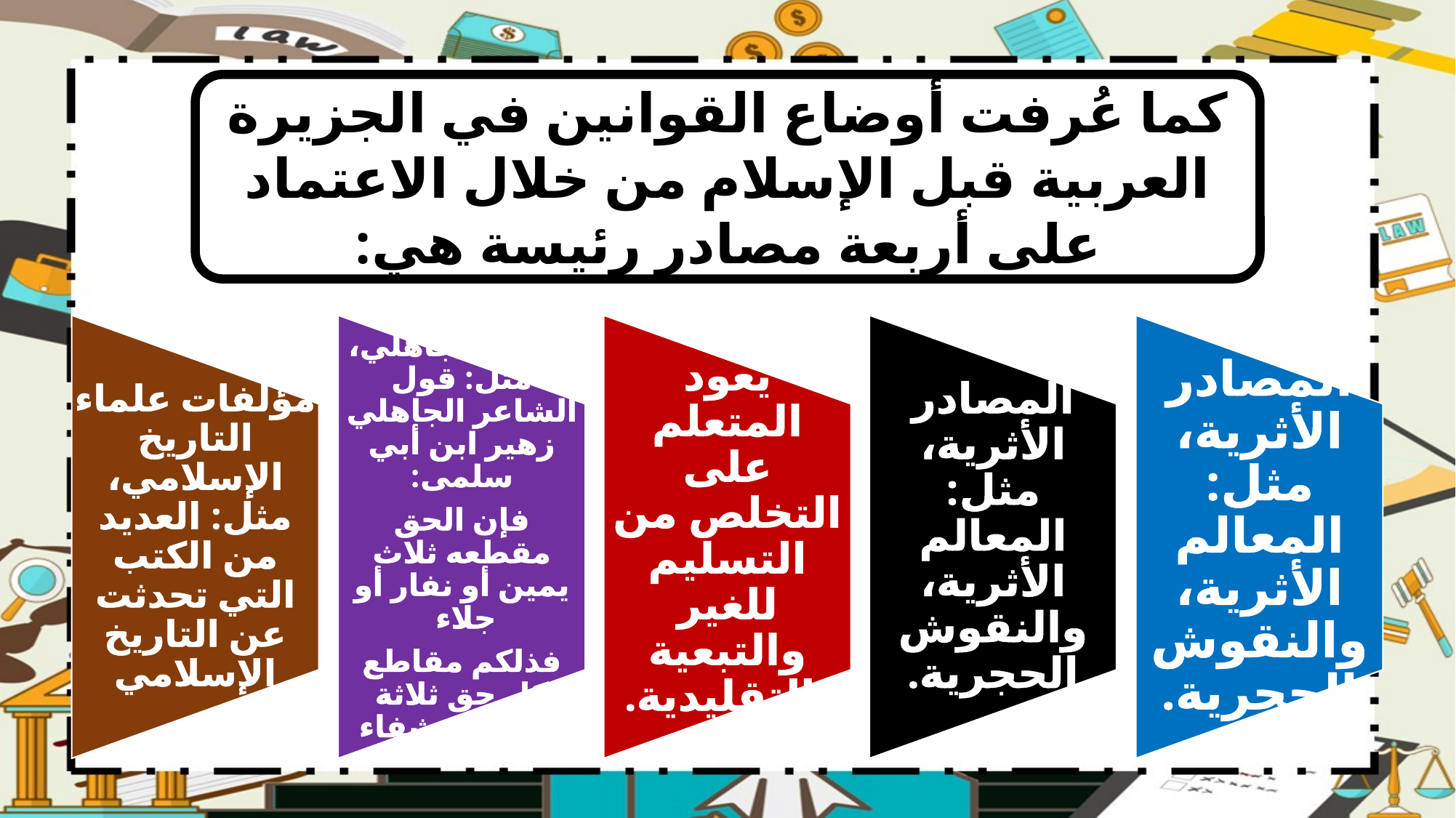

كما عُرفت أوضاع القوانين في الجزيرة العربية قبل الإسلام من خلال الاعتماد على أربعة مصادر رئيسة هي:
المصادر الأثرية، مثل: المعالم الأثرية، والنقوش الحجرية.
الشعر الجاهلي، مثل: قول الشاعر الجاهلي زهير ابن أبي سلمى:
فإن الحق مقطعه ثلاث يمين أو نفار أو جلاء
فذلكم مقاطع كل حق ثلاثة كلهن كم شفاء
يعود المتعلم على التخلص من التسليم للغير والتبعية والتقليدية.
المصادر الأثرية، مثل: المعالم الأثرية، والنقوش الحجرية.
مؤلفات علماء التاريخ الإسلامي، مثل: العديد من الكتب التي تحدثت عن التاريخ الإسلامي